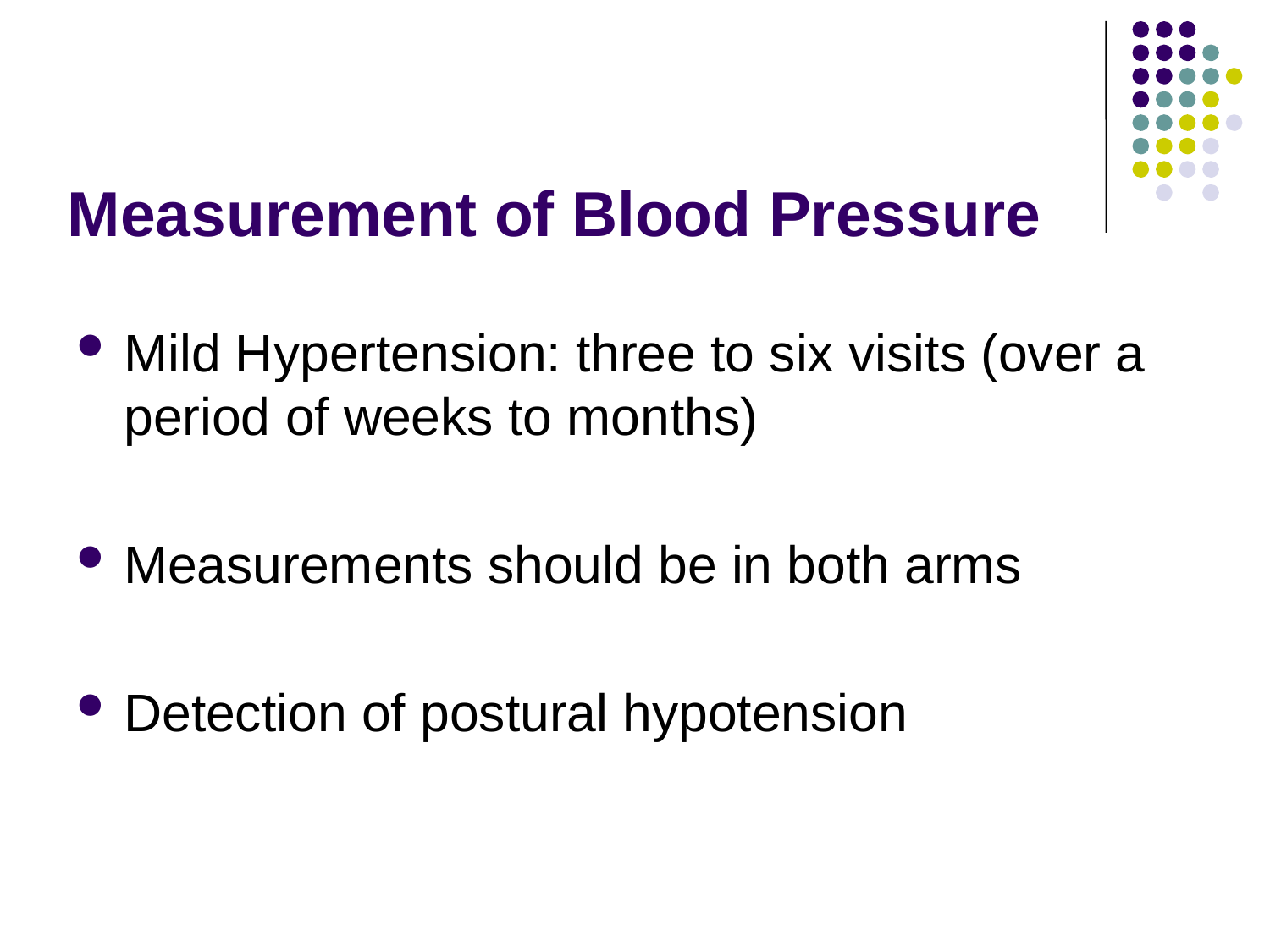

# Measurement of Blood Pressure

Mild Hypertension: three to six visits (over a period of weeks to months)

Measurements should be in both arms

Detection of postural hypotension